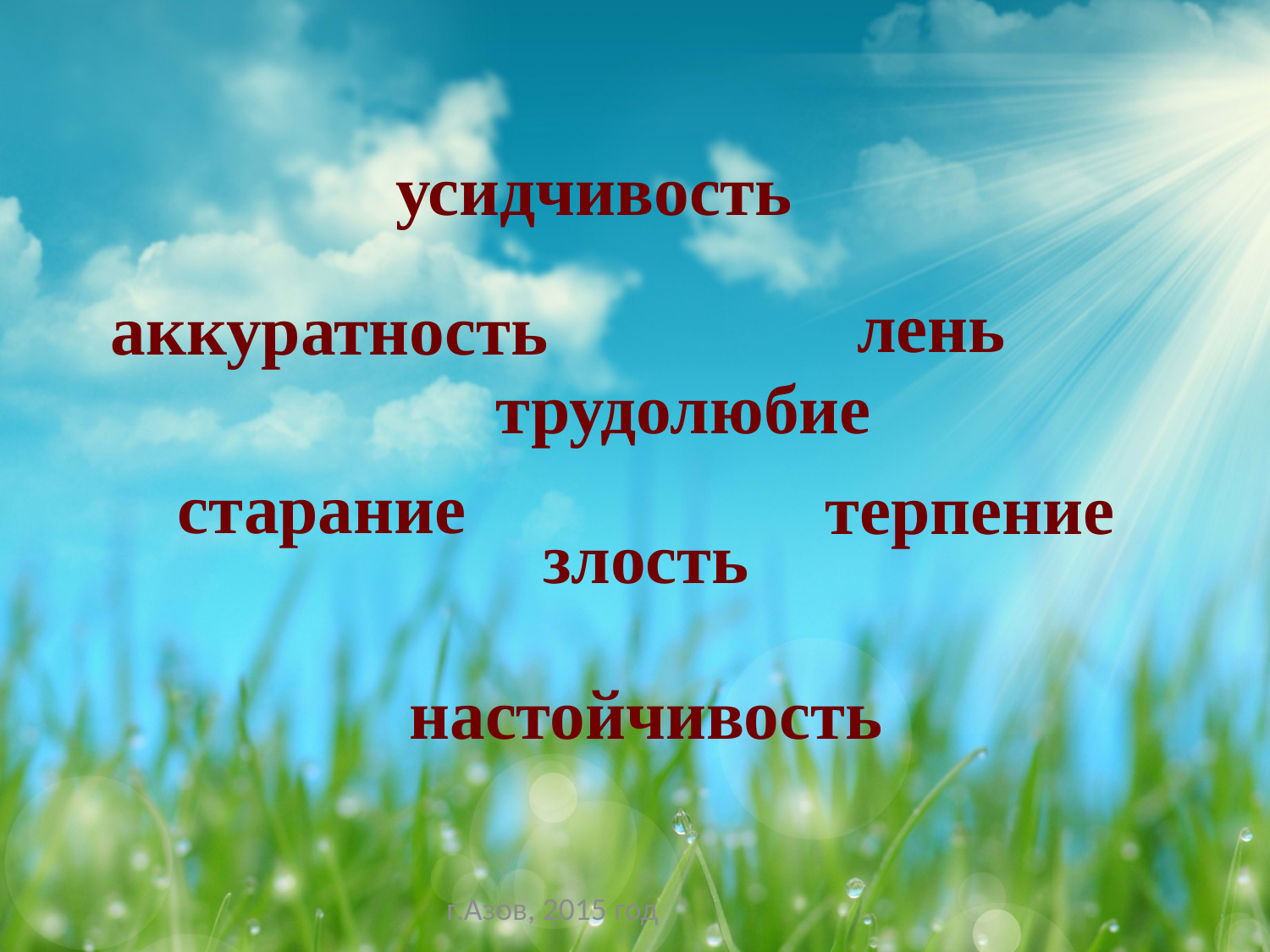

усидчивость
лень
аккуратность
трудолюбие
старание
терпение
злость
настойчивость
г.Азов, 2015 год